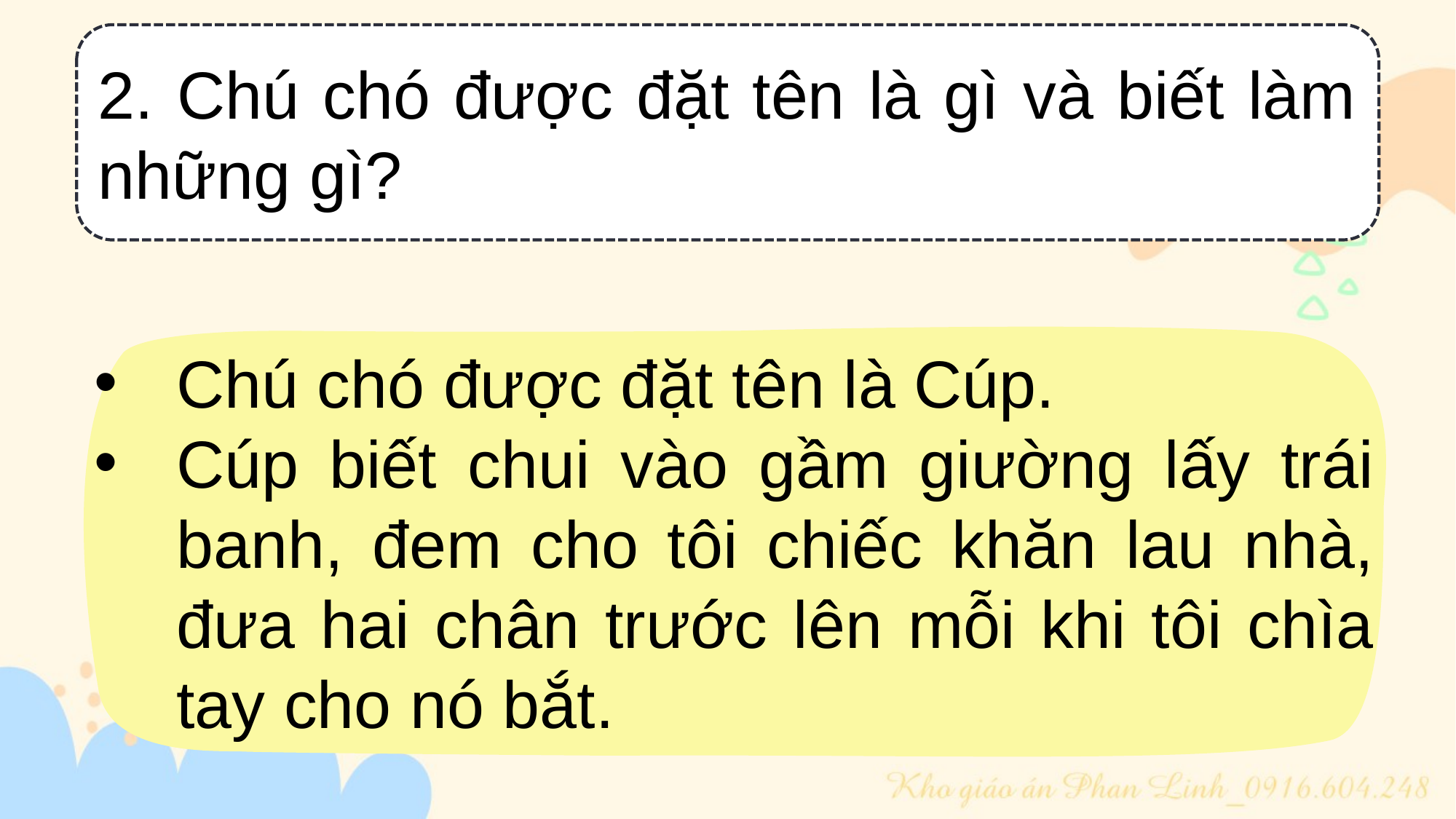

2. Chú chó được đặt tên là gì và biết làm những gì?
Chú chó được đặt tên là Cúp.
Cúp biết chui vào gầm giường lấy trái banh, đem cho tôi chiếc khăn lau nhà, đưa hai chân trước lên mỗi khi tôi chìa tay cho nó bắt.